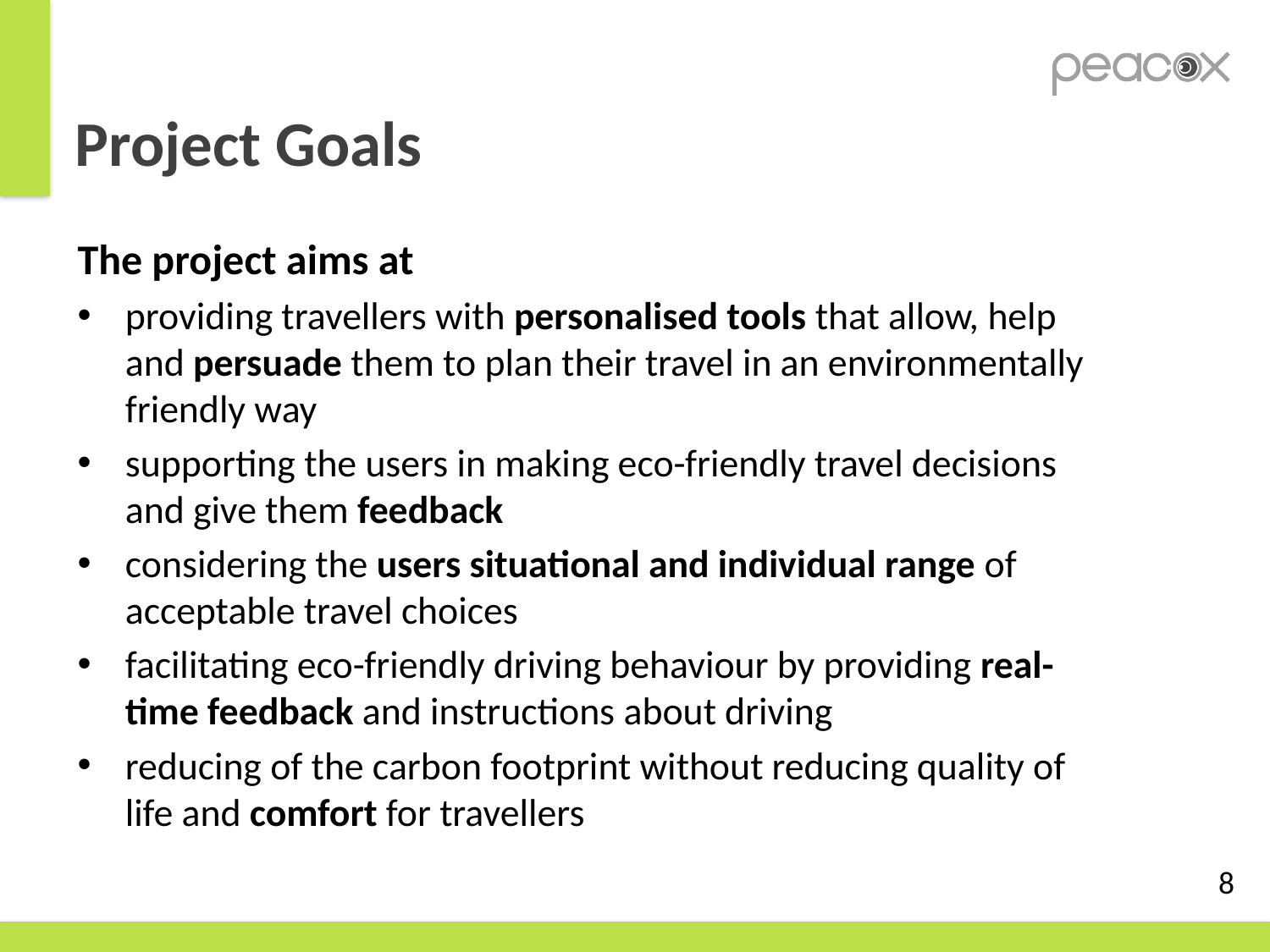

# Project Goals
The project aims at
providing travellers with personalised tools that allow, help and persuade them to plan their travel in an environmentally friendly way
supporting the users in making eco-friendly travel decisions and give them feedback
considering the users situational and individual range of acceptable travel choices
facilitating eco-friendly driving behaviour by providing real-time feedback and instructions about driving
reducing of the carbon footprint without reducing quality of life and comfort for travellers